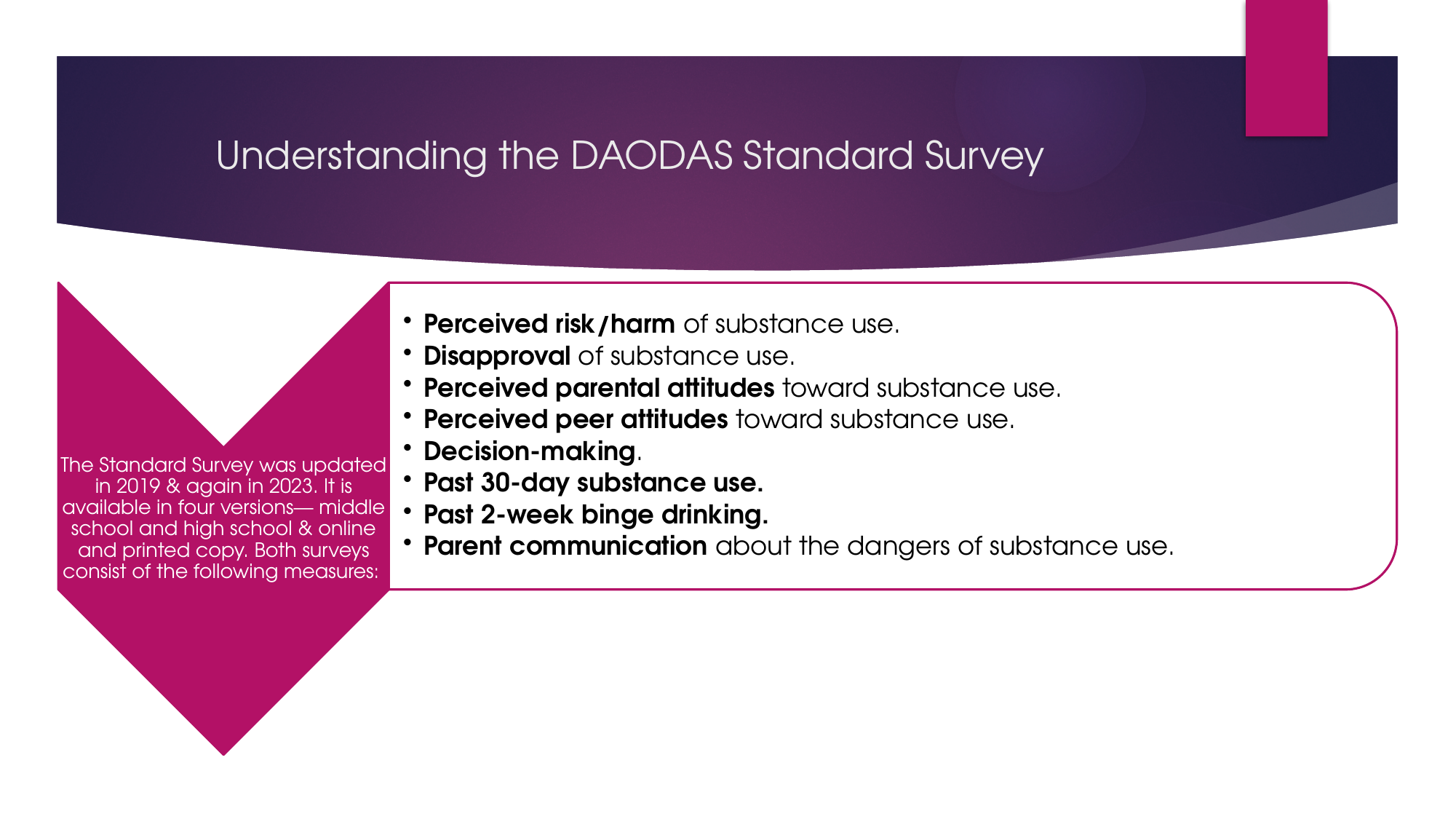

# Understanding the DAODAS Standard Survey
The Standard Survey was updated in 2019 & again in 2023. It is available in four versions— middle school and high school & online and printed copy. Both surveys consist of the following measures:
Perceived risk/harm of substance use.
Disapproval of substance use.
Perceived parental attitudes toward substance use.
Perceived peer attitudes toward substance use.
Decision-making.
Past 30-day substance use.
Past 2-week binge drinking.
Parent communication about the dangers of substance use.